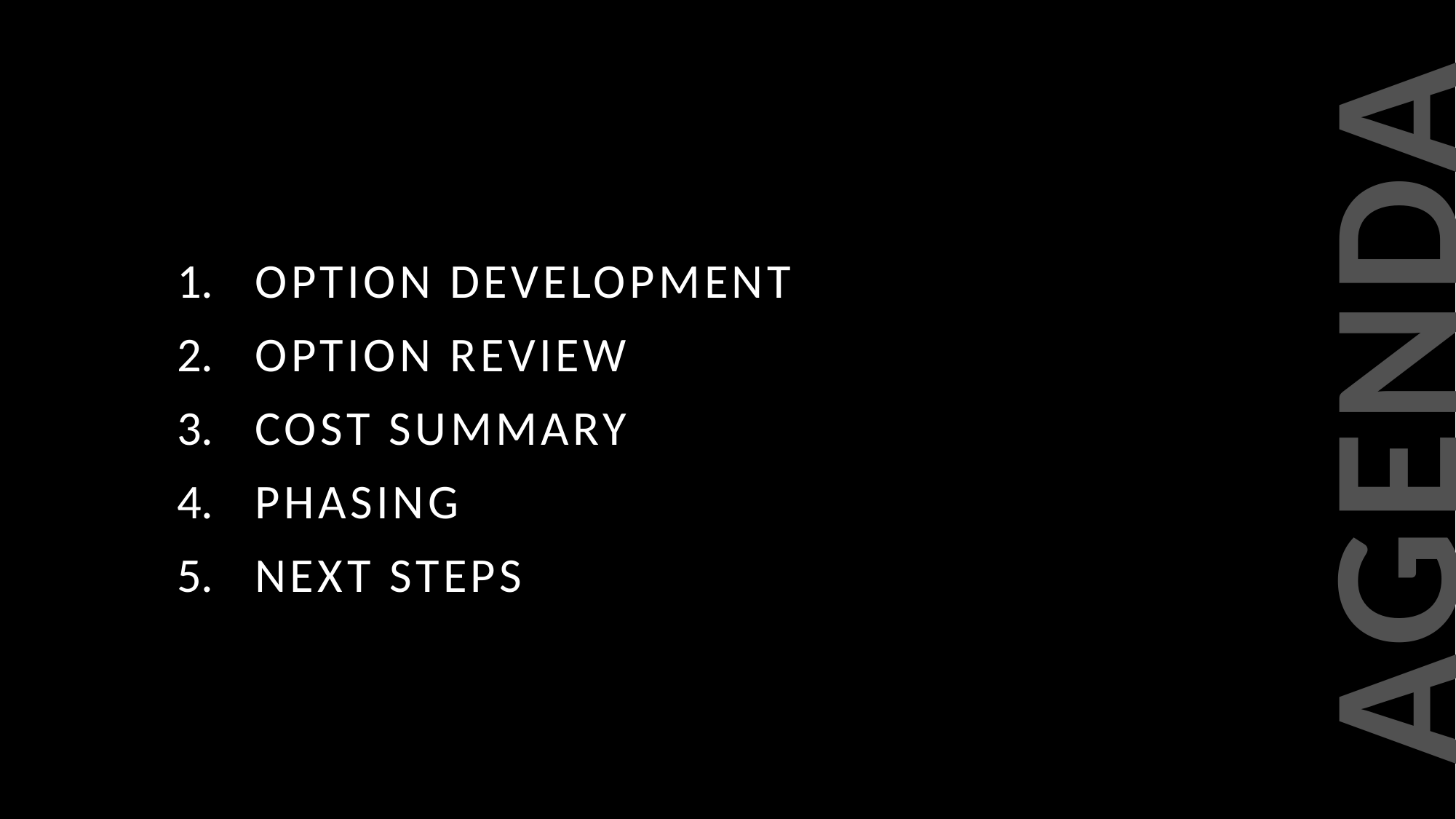

OPTION DEVELOPMENT
OPTION REVIEW
COST SUMMARY
PHASING
NEXT STEPS